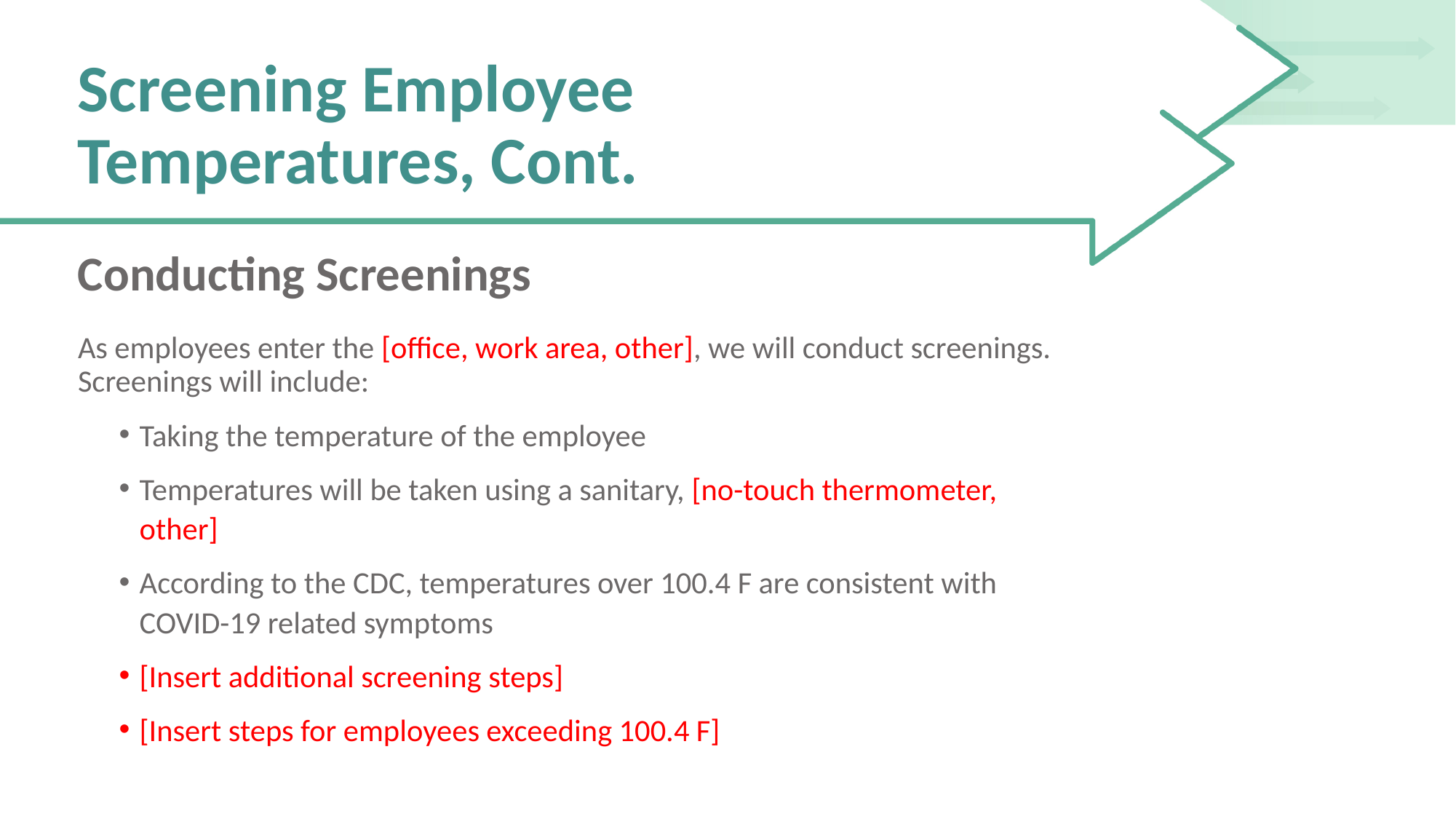

# Screening Employee Temperatures, Cont.
Conducting Screenings

As employees enter the [office, work area, other], we will conduct screenings.
Screenings will include:
Taking the temperature of the employee
Temperatures will be taken using a sanitary, [no-touch thermometer, other]
According to the CDC, temperatures over 100.4 F are consistent with COVID-19 related symptoms
[Insert additional screening steps]
[Insert steps for employees exceeding 100.4 F]